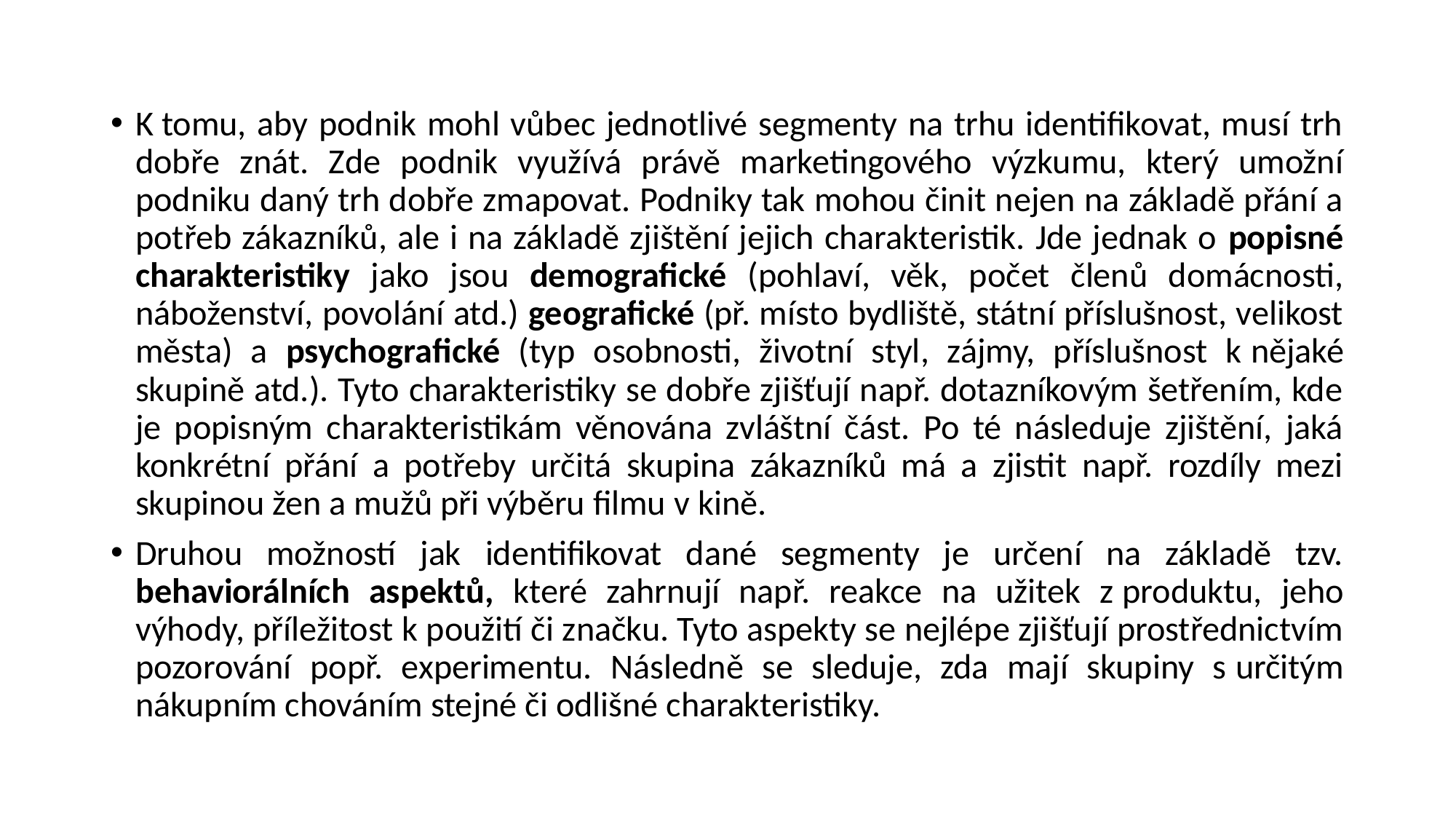

K tomu, aby podnik mohl vůbec jednotlivé segmenty na trhu identifikovat, musí trh dobře znát. Zde podnik využívá právě marketingového výzkumu, který umožní podniku daný trh dobře zmapovat. Podniky tak mohou činit nejen na základě přání a potřeb zákazníků, ale i na základě zjištění jejich charakteristik. Jde jednak o popisné charakteristiky jako jsou demografické (pohlaví, věk, počet členů domácnosti, náboženství, povolání atd.) geografické (př. místo bydliště, státní příslušnost, velikost města) a psychografické (typ osobnosti, životní styl, zájmy, příslušnost k nějaké skupině atd.). Tyto charakteristiky se dobře zjišťují např. dotazníkovým šetřením, kde je popisným charakteristikám věnována zvláštní část. Po té následuje zjištění, jaká konkrétní přání a potřeby určitá skupina zákazníků má a zjistit např. rozdíly mezi skupinou žen a mužů při výběru filmu v kině.
Druhou možností jak identifikovat dané segmenty je určení na základě tzv. behaviorálních aspektů, které zahrnují např. reakce na užitek z produktu, jeho výhody, příležitost k použití či značku. Tyto aspekty se nejlépe zjišťují prostřednictvím pozorování popř. experimentu. Následně se sleduje, zda mají skupiny s určitým nákupním chováním stejné či odlišné charakteristiky.